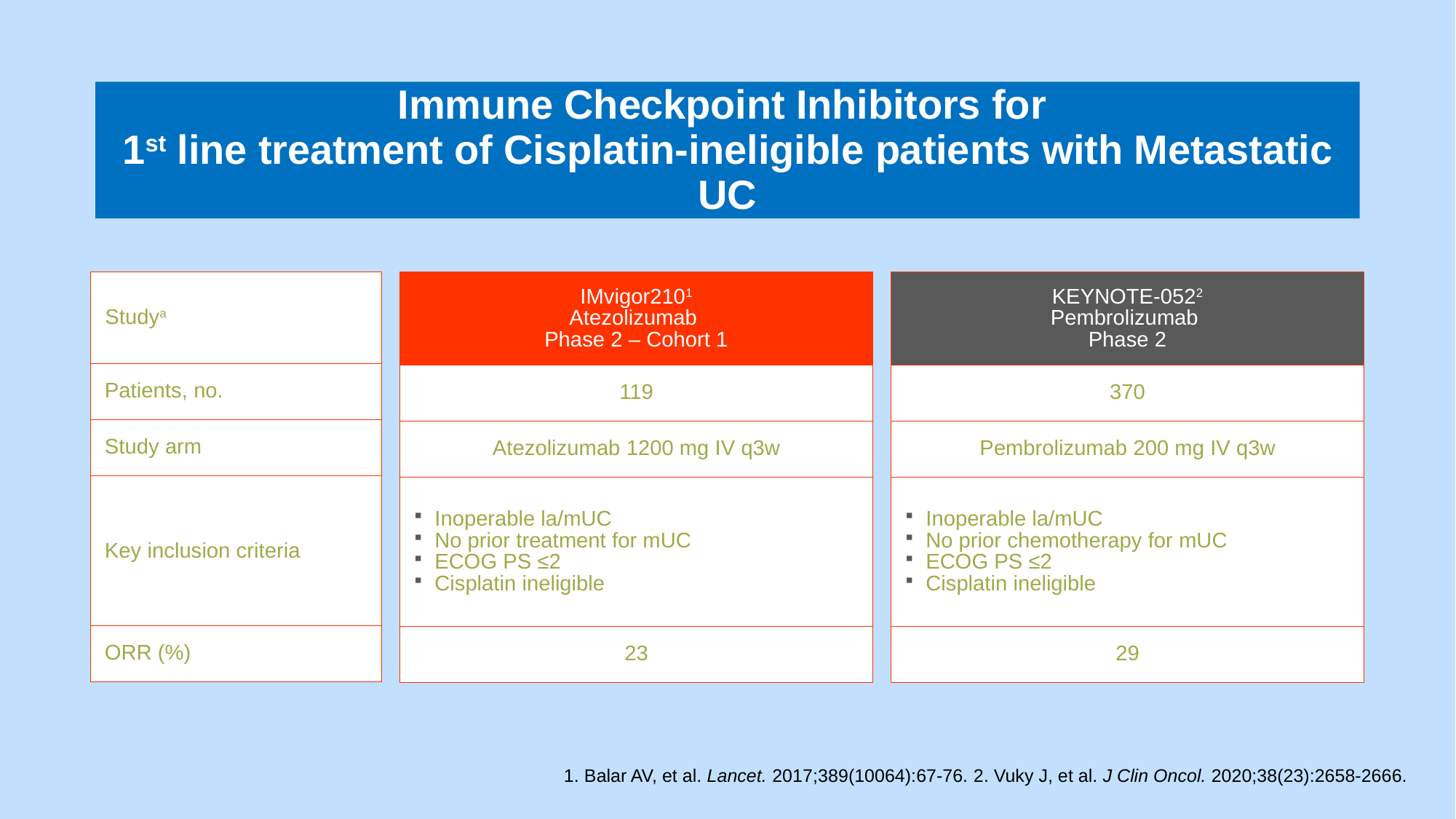

Immune Checkpoint Inhibitors for
1st line treatment of Cisplatin-ineligible patients with Metastatic UC
| Studya |
| --- |
| Patients, no. |
| Study arm |
| Key inclusion criteria |
| ORR (%) |
| IMvigor2101 Atezolizumab Phase 2 – Cohort 1 |
| --- |
| 119 |
| Atezolizumab 1200 mg IV q3w |
| Inoperable la/mUC No prior treatment for mUC ECOG PS ≤2 Cisplatin ineligible |
| 23 |
| KEYNOTE-0522 Pembrolizumab Phase 2 |
| --- |
| 370 |
| Pembrolizumab 200 mg IV q3w |
| Inoperable la/mUC No prior chemotherapy for mUC ECOG PS ≤2 Cisplatin ineligible |
| 29 |
1. Balar AV, et al. Lancet. 2017;389(10064):67-76. 2. Vuky J, et al. J Clin Oncol. 2020;38(23):2658-2666.